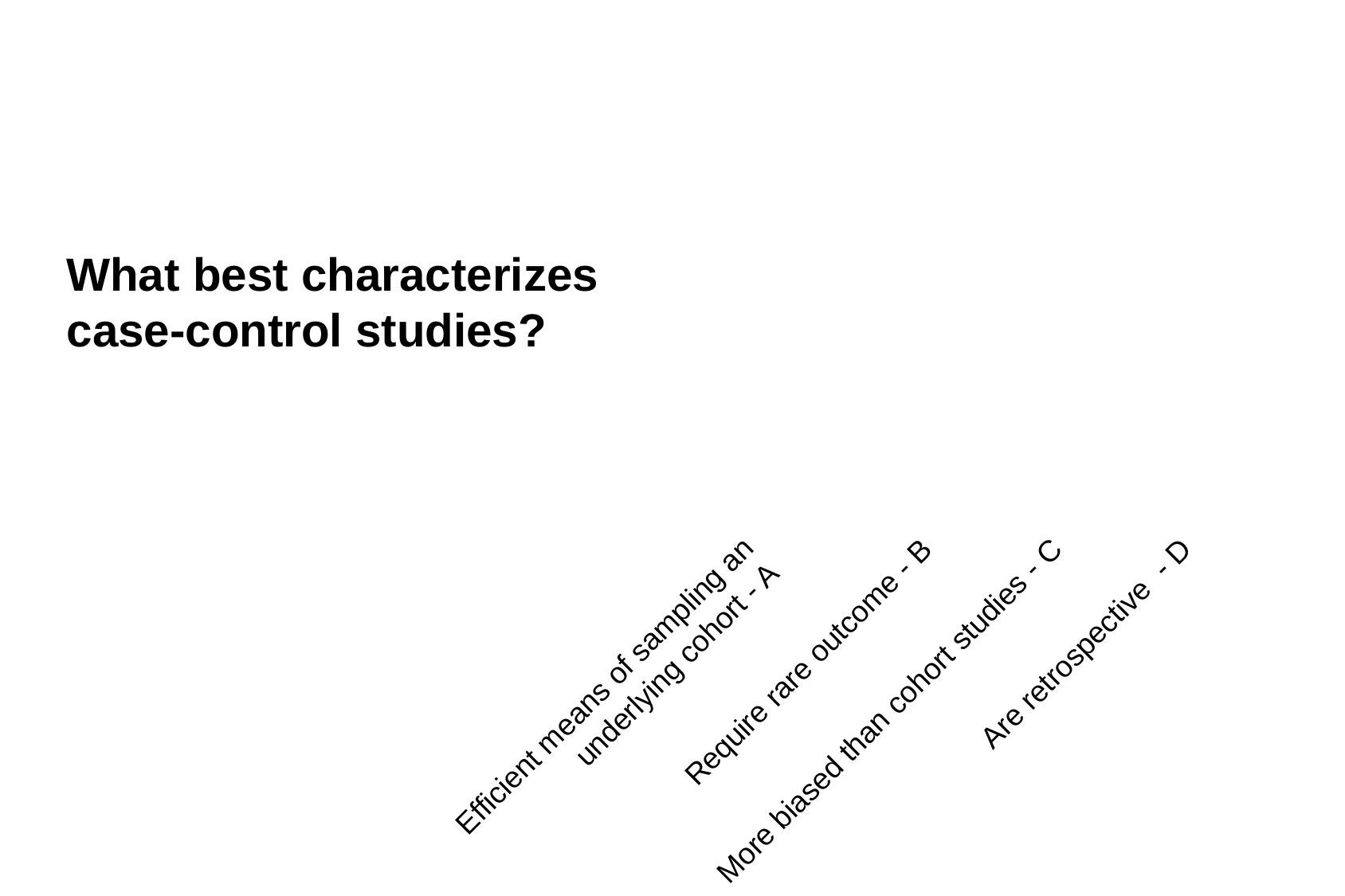

What best characterizes case-control studies?

Efficient means of sampling an underlying cohort - A
Require rare outcome - B
More biased than cohort studies - C
Are retrospective  - D